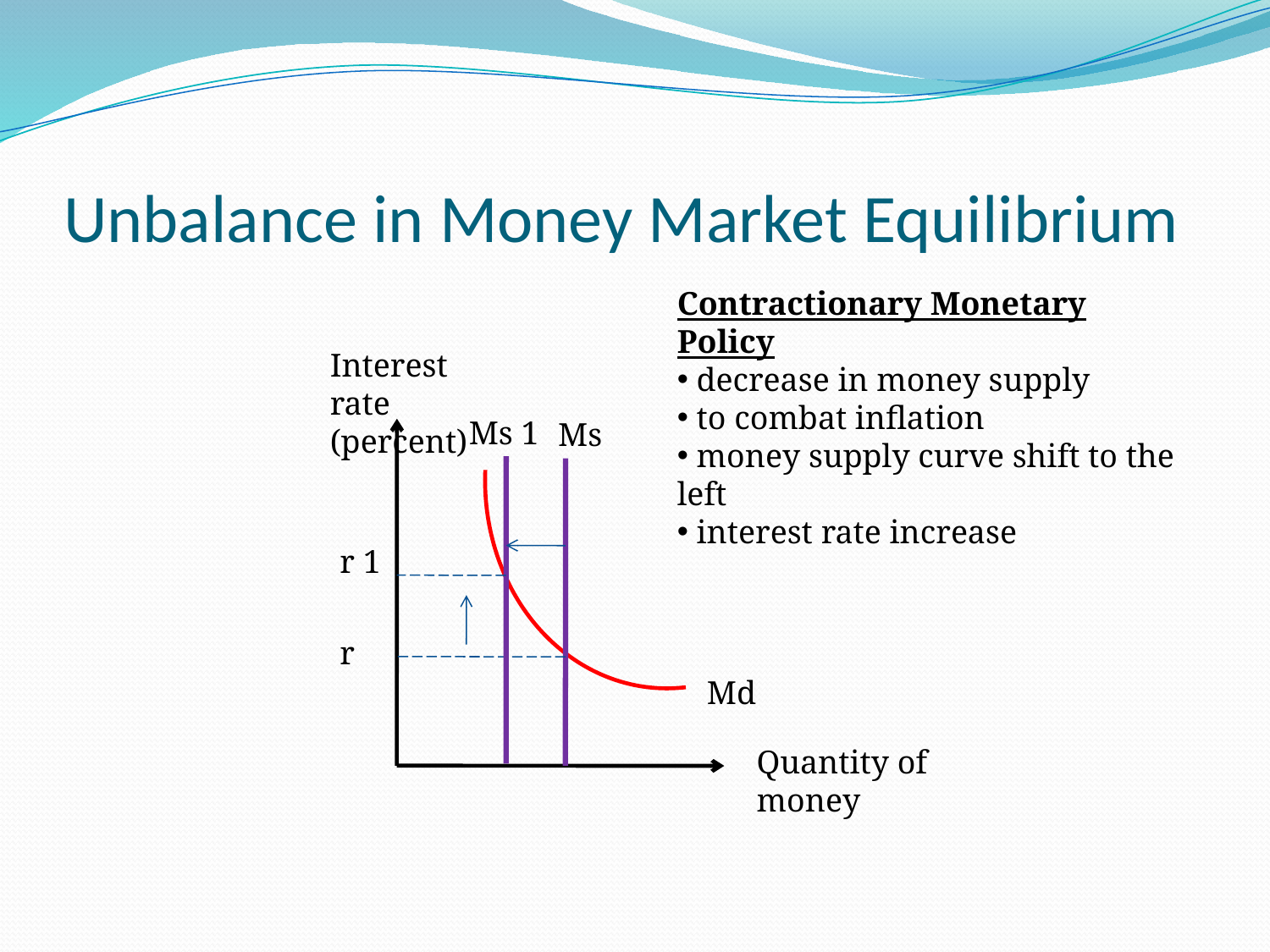

# Unbalance in Money Market Equilibrium

Interest rate (percent)
Ms 1
Ms
r 1
r
Md
Quantity of money
Contractionary Monetary Policy
 decrease in money supply
 to combat inflation
 money supply curve shift to the left
 interest rate increase